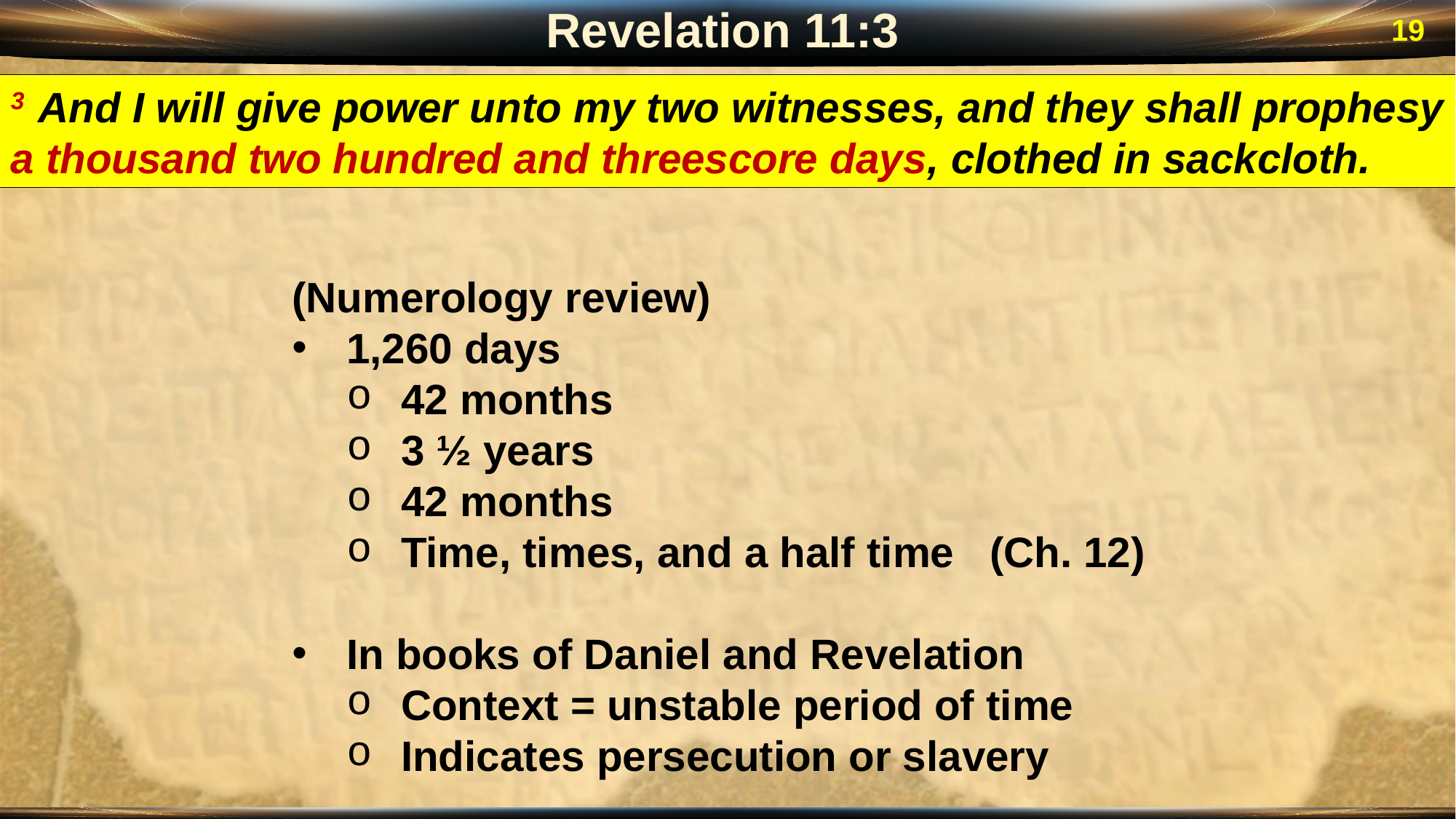

Revelation 11:3
19
3  And I will give power unto my two witnesses, and they shall prophesy a thousand two hundred and threescore days, clothed in sackcloth.
(Numerology review)
1,260 days
42 months
3 ½ years
42 months
Time, times, and a half time   (Ch. 12)

In books of Daniel and Revelation
Context = unstable period of time
Indicates persecution or slavery